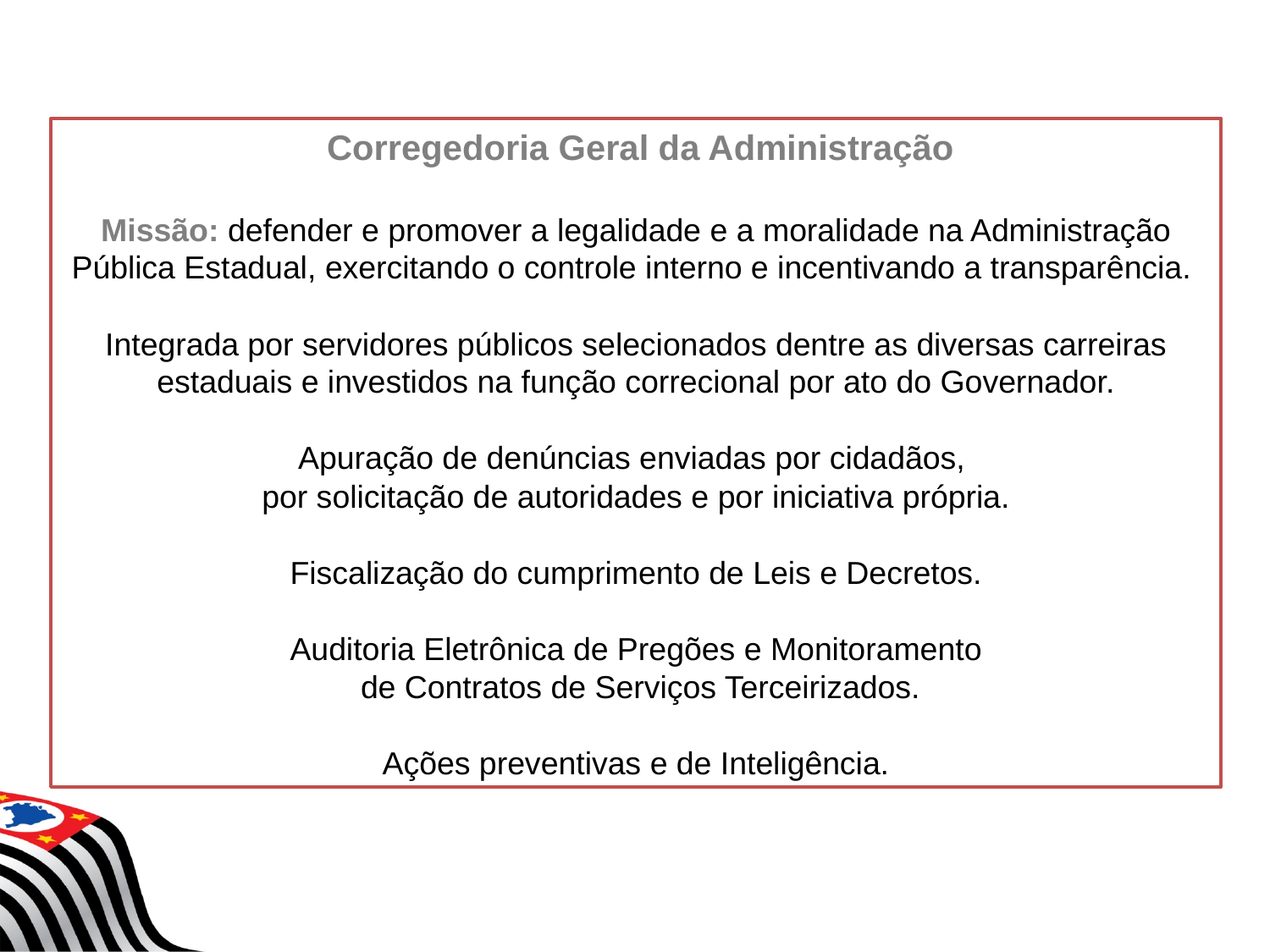

Corregedoria Geral da Administração

Missão: defender e promover a legalidade e a moralidade na Administração Pública Estadual, exercitando o controle interno e incentivando a transparência.

Integrada por servidores públicos selecionados dentre as diversas carreiras estaduais e investidos na função correcional por ato do Governador.

Apuração de denúncias enviadas por cidadãos,
por solicitação de autoridades e por iniciativa própria.

Fiscalização do cumprimento de Leis e Decretos.

Auditoria Eletrônica de Pregões e Monitoramento
 de Contratos de Serviços Terceirizados.

Ações preventivas e de Inteligência.